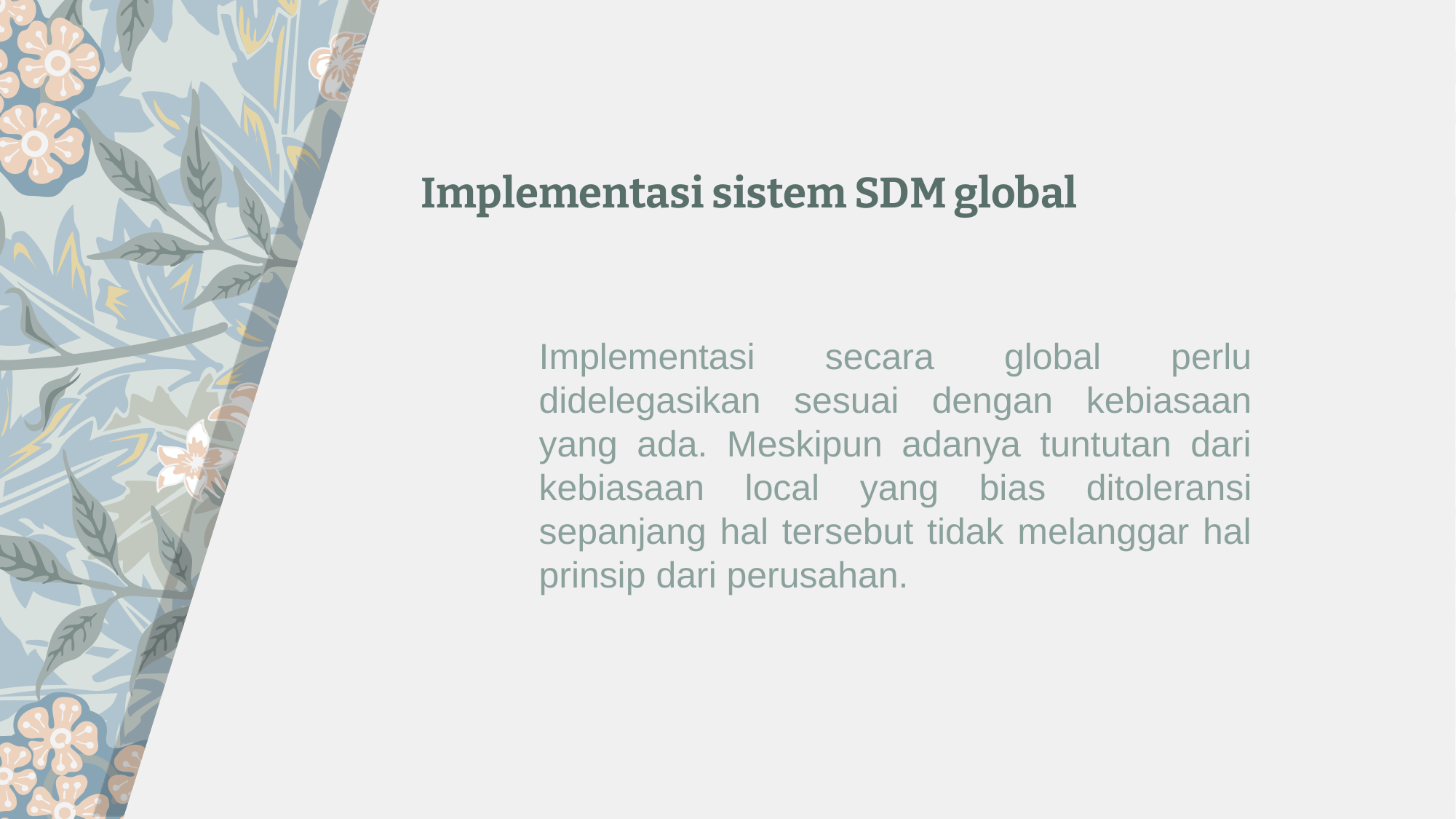

Implementasi sistem SDM global
Implementasi secara global perlu didelegasikan sesuai dengan kebiasaan yang ada. Meskipun adanya tuntutan dari kebiasaan local yang bias ditoleransi sepanjang hal tersebut tidak melanggar hal prinsip dari perusahan.